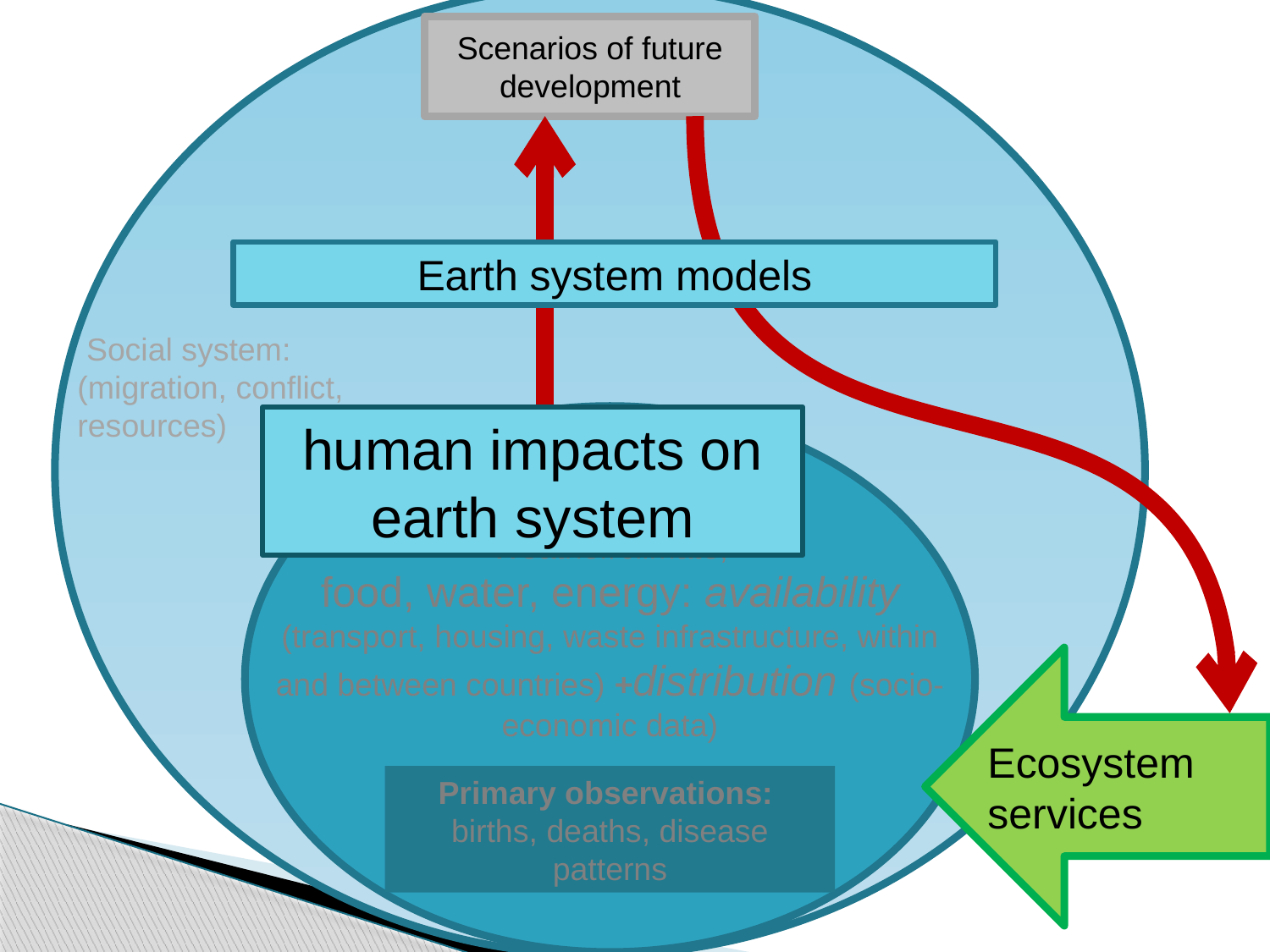

Scenarios of future development
Earth system models
 Social system: (migration, conflict, resources)

human impacts on earth system
Essential variables:
Weather/climate,
food, water, energy: availability
(transport, housing, waste infrastructure, within and between countries) +distribution (socio-economic data)

Ecosystem services
Primary observations:
births, deaths, disease patterns